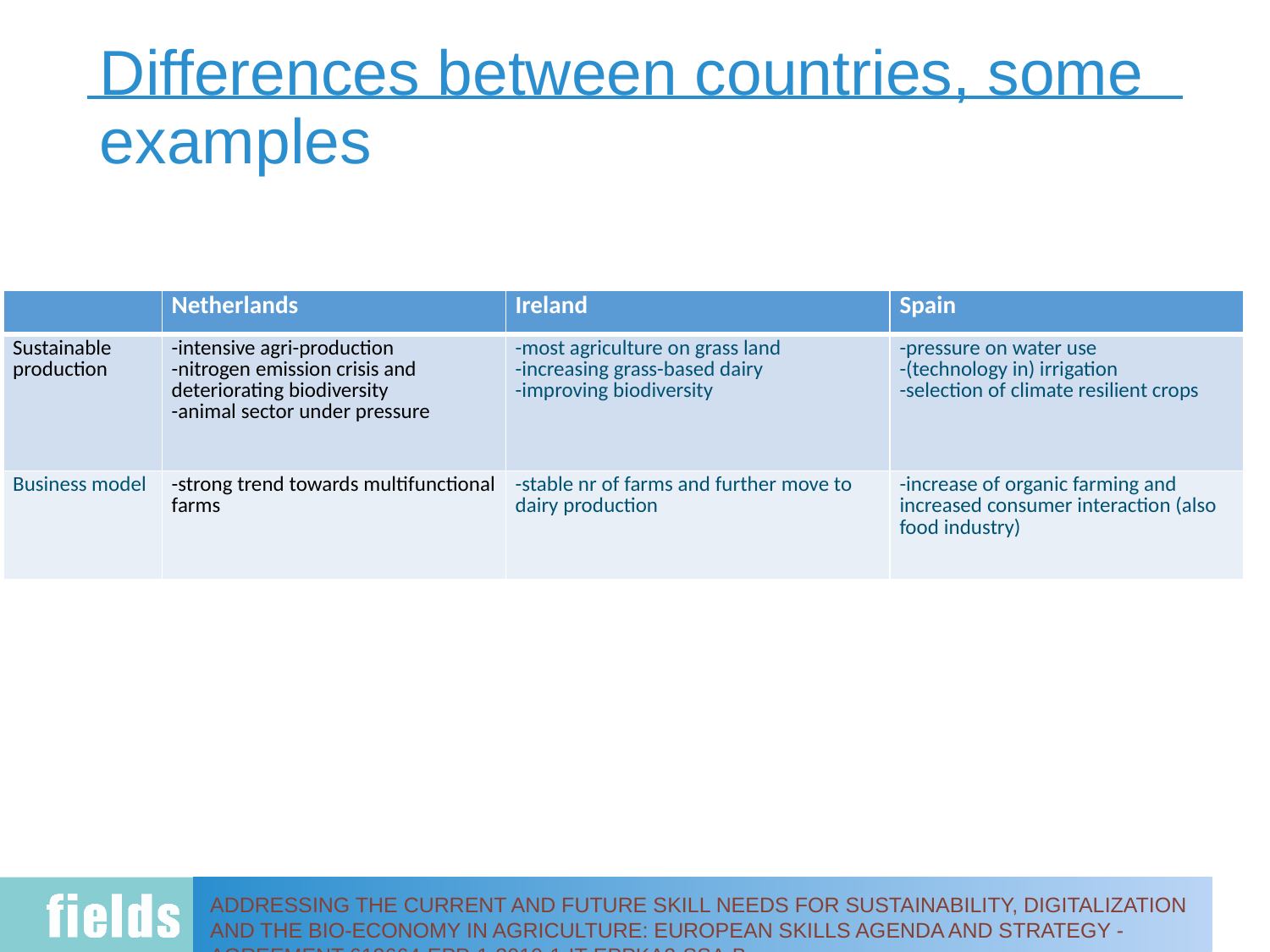

# Differences between countries, some examples

|  | Netherlands | Ireland | Spain |
| --- | --- | --- | --- |
| Sustainable production | -intensive agri-production -nitrogen emission crisis and deteriorating biodiversity -animal sector under pressure | -most agriculture on grass land -increasing grass-based dairy -improving biodiversity | -pressure on water use -(technology in) irrigation -selection of climate resilient crops |
| Business model | -strong trend towards multifunctional farms | -stable nr of farms and further move to dairy production | -increase of organic farming and increased consumer interaction (also food industry) |